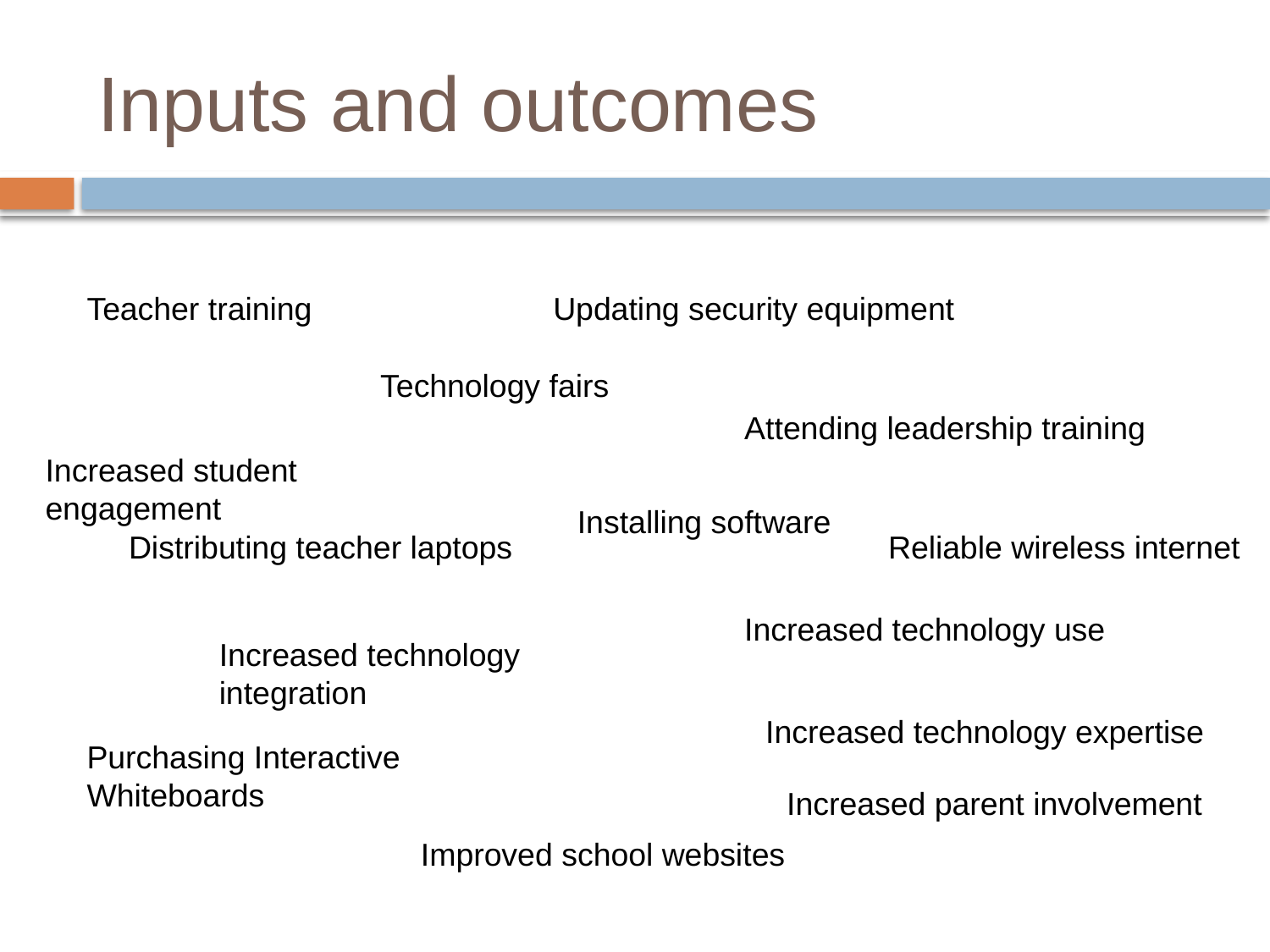

# Inputs and outcomes
Teacher training
Updating security equipment
Technology fairs
Attending leadership training
Increased student engagement
Installing software
Distributing teacher laptops
Reliable wireless internet
Increased technology use
Increased technology integration
Increased technology expertise
Purchasing Interactive Whiteboards
Increased parent involvement
Improved school websites